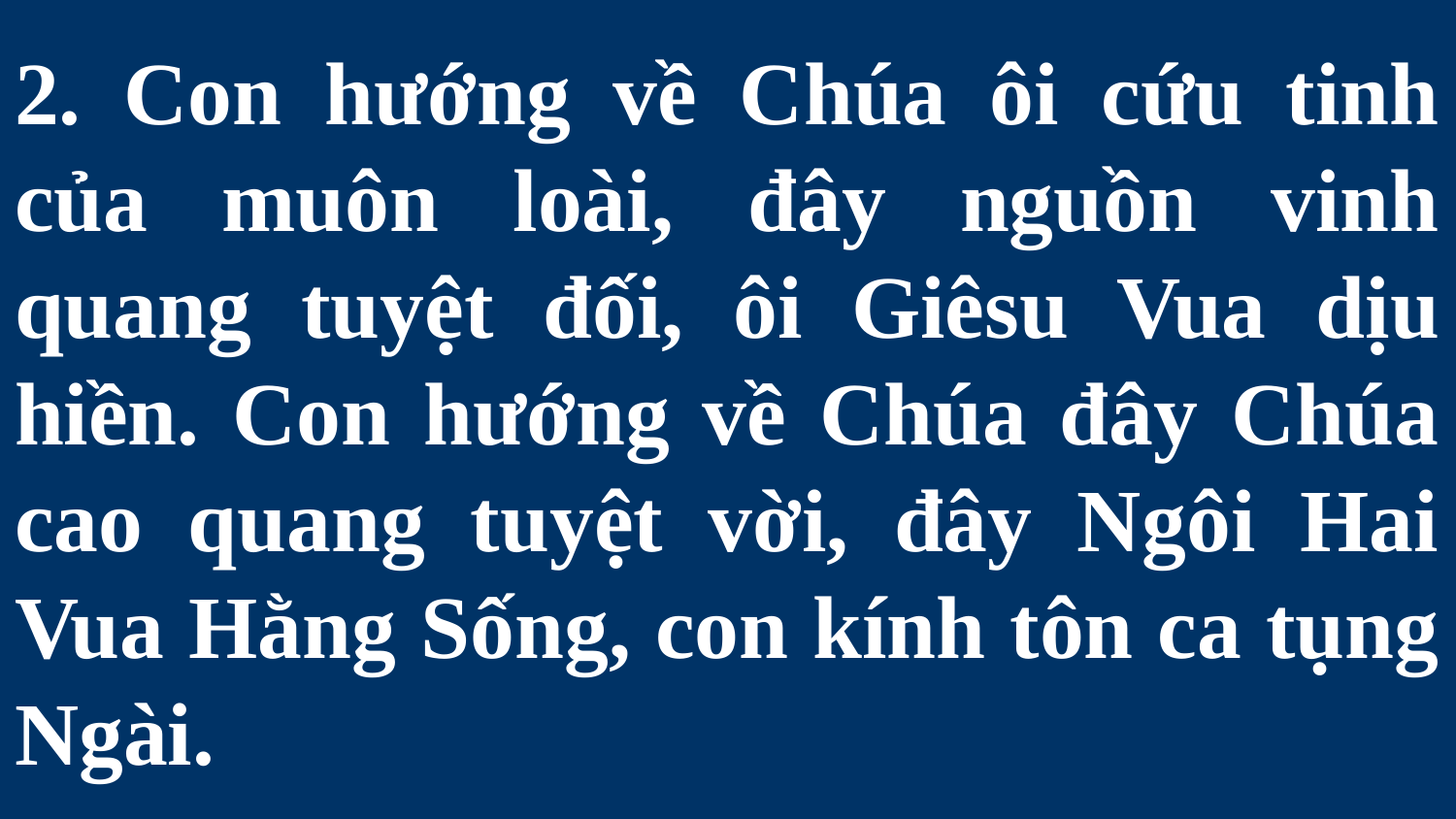

# 2. Con hướng về Chúa ôi cứu tinh của muôn loài, đây nguồn vinh quang tuyệt đối, ôi Giêsu Vua dịu hiền. Con hướng về Chúa đây Chúa cao quang tuyệt vời, đây Ngôi Hai Vua Hằng Sống, con kính tôn ca tụng Ngài.